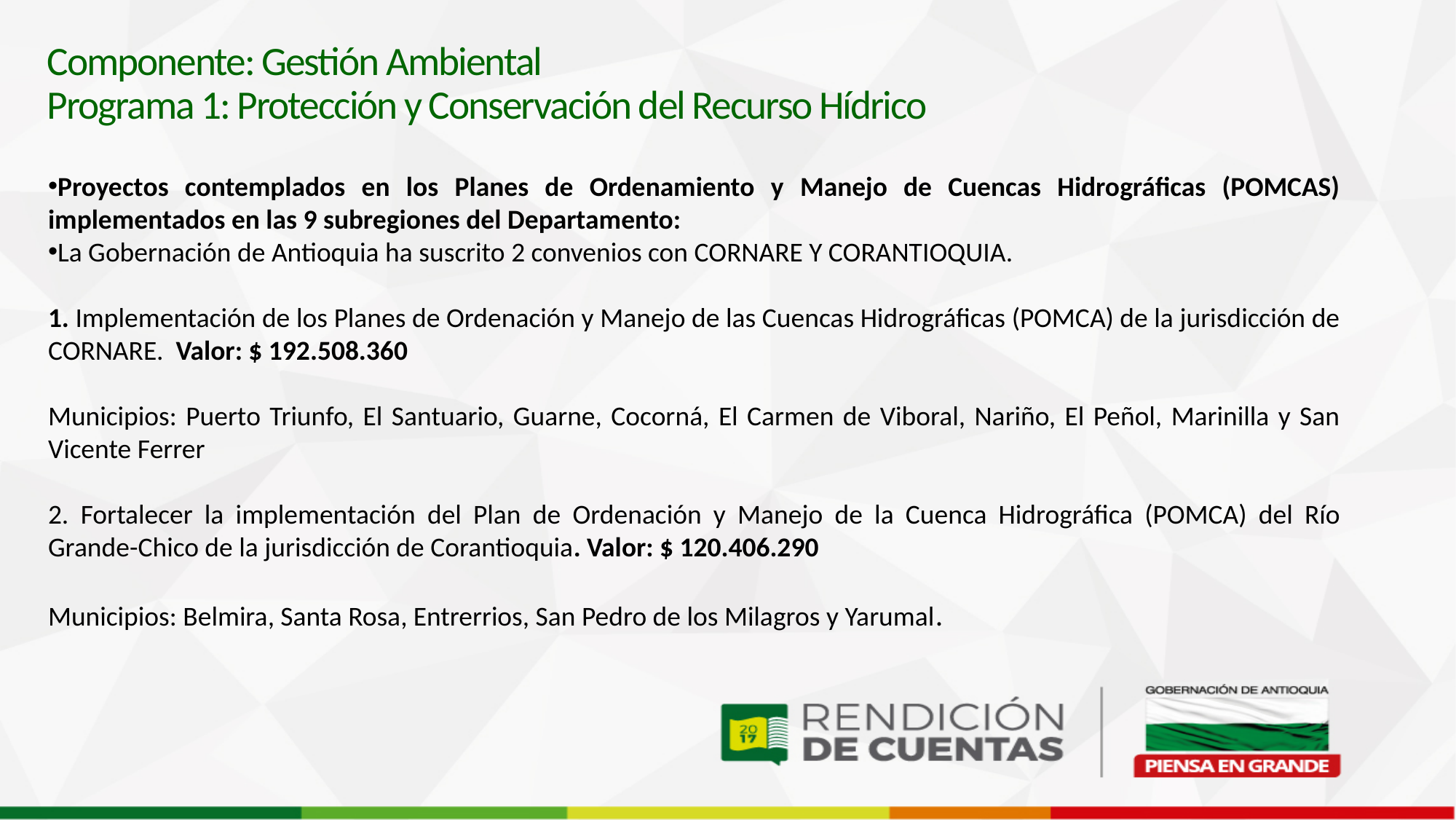

Componente: Gestión Ambiental
Programa 1: Protección y Conservación del Recurso Hídrico

Proyectos contemplados en los Planes de Ordenamiento y Manejo de Cuencas Hidrográficas (POMCAS) implementados en las 9 subregiones del Departamento:
La Gobernación de Antioquia ha suscrito 2 convenios con CORNARE Y CORANTIOQUIA.

1. Implementación de los Planes de Ordenación y Manejo de las Cuencas Hidrográficas (POMCA) de la jurisdicción de CORNARE.  Valor: $ 192.508.360

Municipios: Puerto Triunfo, El Santuario, Guarne, Cocorná, El Carmen de Viboral, Nariño, El Peñol, Marinilla y San Vicente Ferrer

2. Fortalecer la implementación del Plan de Ordenación y Manejo de la Cuenca Hidrográfica (POMCA) del Río Grande-Chico de la jurisdicción de Corantioquia. Valor: $ 120.406.290

Municipios: Belmira, Santa Rosa, Entrerrios, San Pedro de los Milagros y Yarumal.